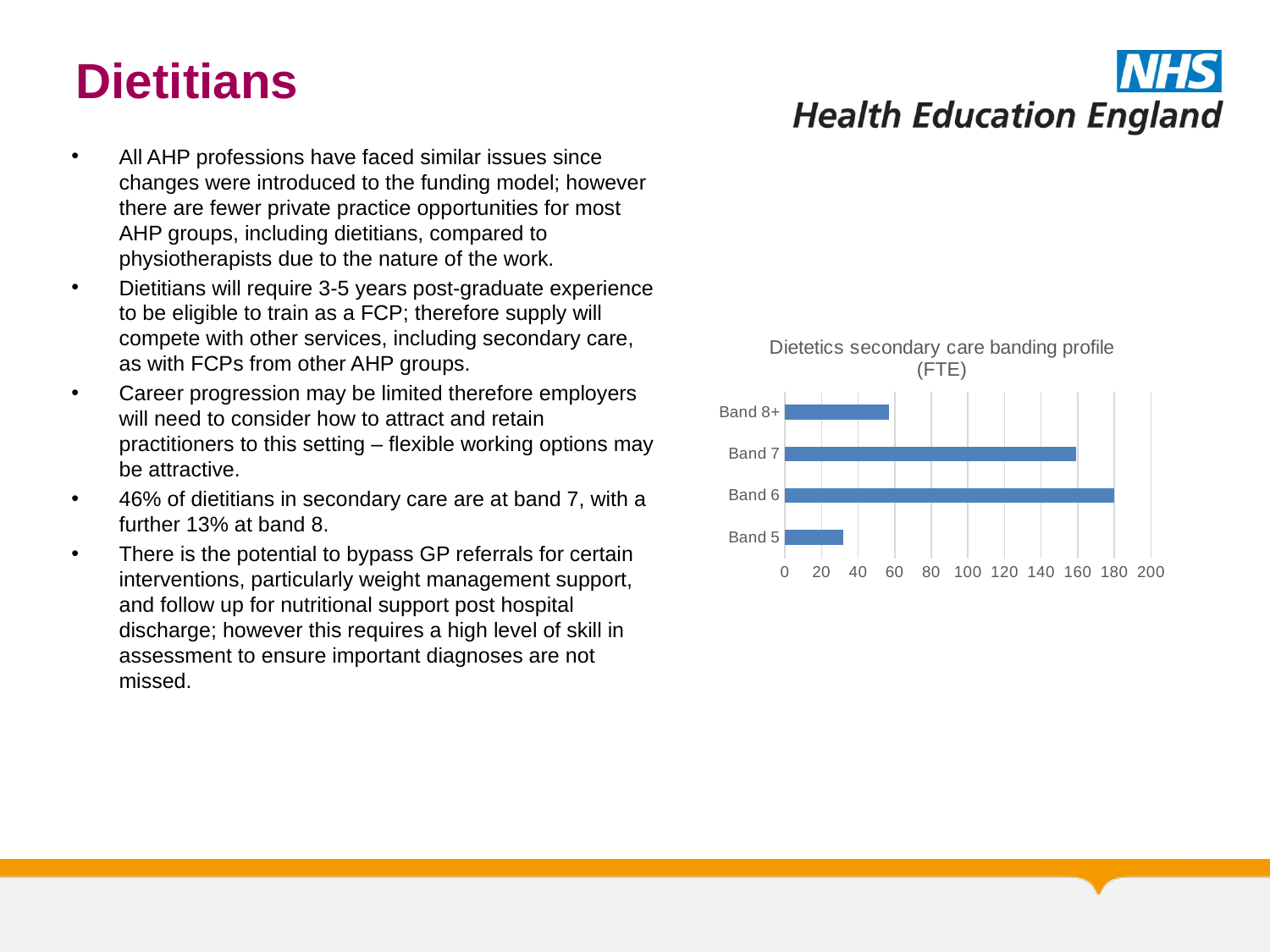

# Dietitians
All AHP professions have faced similar issues since changes were introduced to the funding model; however there are fewer private practice opportunities for most AHP groups, including dietitians, compared to physiotherapists due to the nature of the work.
Dietitians will require 3-5 years post-graduate experience to be eligible to train as a FCP; therefore supply will compete with other services, including secondary care, as with FCPs from other AHP groups.
Career progression may be limited therefore employers will need to consider how to attract and retain practitioners to this setting – flexible working options may be attractive.
46% of dietitians in secondary care are at band 7, with a further 13% at band 8.
There is the potential to bypass GP referrals for certain interventions, particularly weight management support, and follow up for nutritional support post hospital discharge; however this requires a high level of skill in assessment to ensure important diagnoses are not missed.

### Chart: Dietetics secondary care banding profile (FTE)

| Category |  |
|---|---|
| Band 5 | 32.0 |
| Band 6 | 180.0 |
| Band 7 | 159.0 |
| Band 8+ | 57.0 |